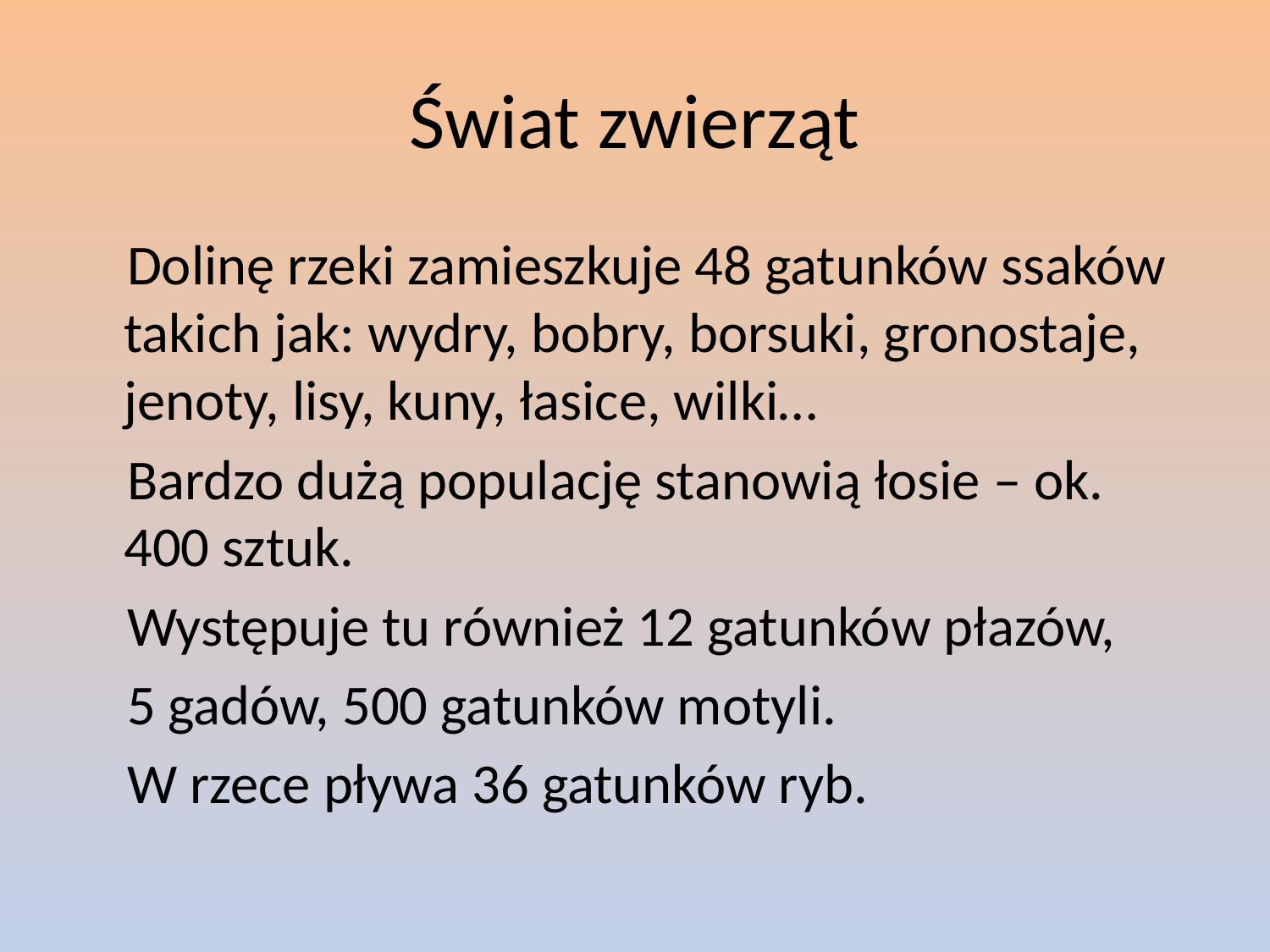

# Świat zwierząt
    Dolinę rzeki zamieszkuje 48 gatunków ssaków takich jak: wydry, bobry, borsuki, gronostaje, jenoty, lisy, kuny, łasice, wilki…
    Bardzo dużą populację stanowią łosie – ok. 400 sztuk.
    Występuje tu również 12 gatunków płazów,
    5 gadów, 500 gatunków motyli.
    W rzece pływa 36 gatunków ryb.